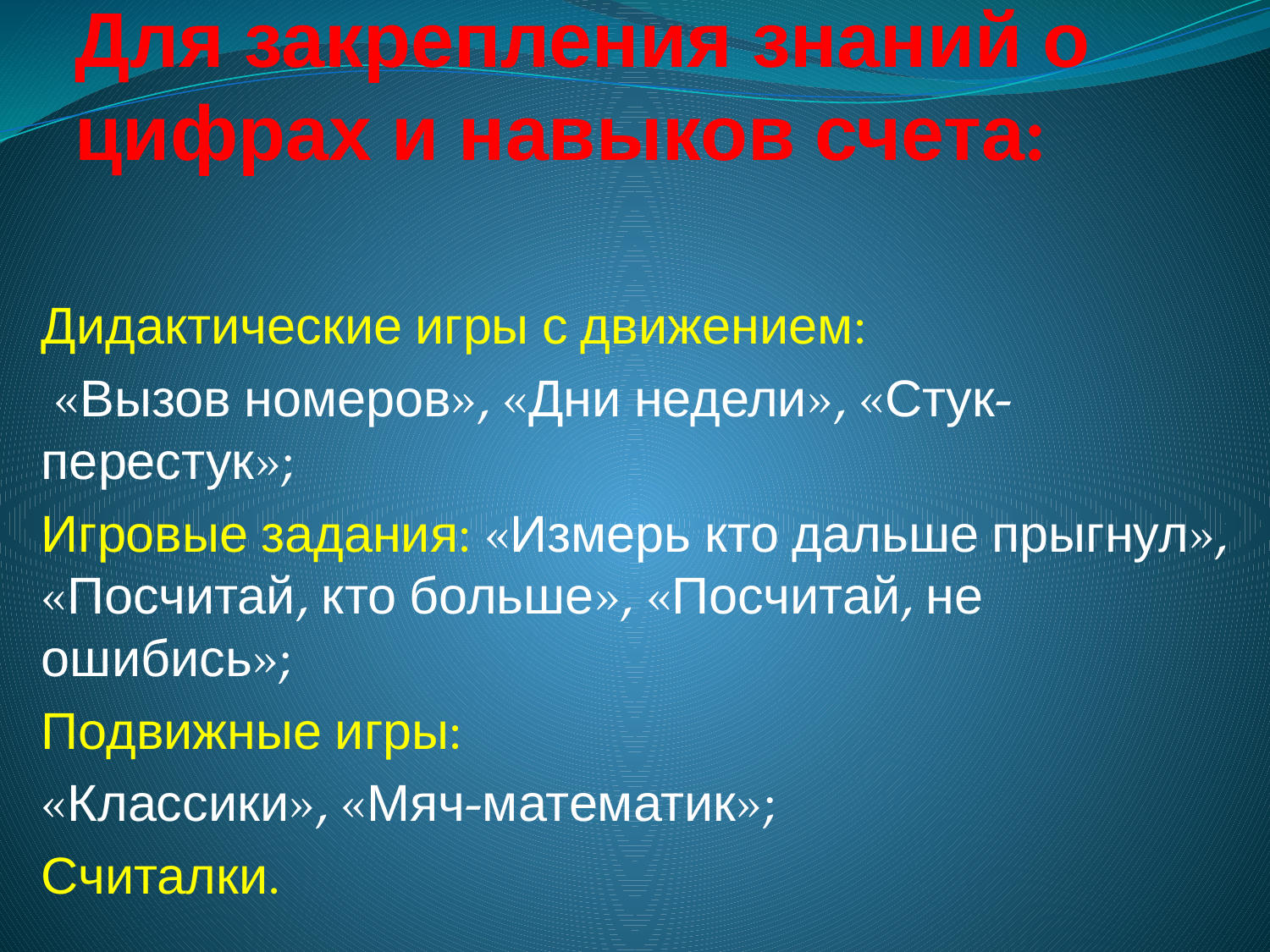

# Для закрепления знаний о цифрах и навыков счета:
Дидактические игры с движением:
 «Вызов номеров», «Дни недели», «Стук-перестук»;
Игровые задания: «Измерь кто дальше прыгнул», «Посчитай, кто больше», «Посчитай, не ошибись»;
Подвижные игры:
«Классики», «Мяч-математик»;
Считалки.